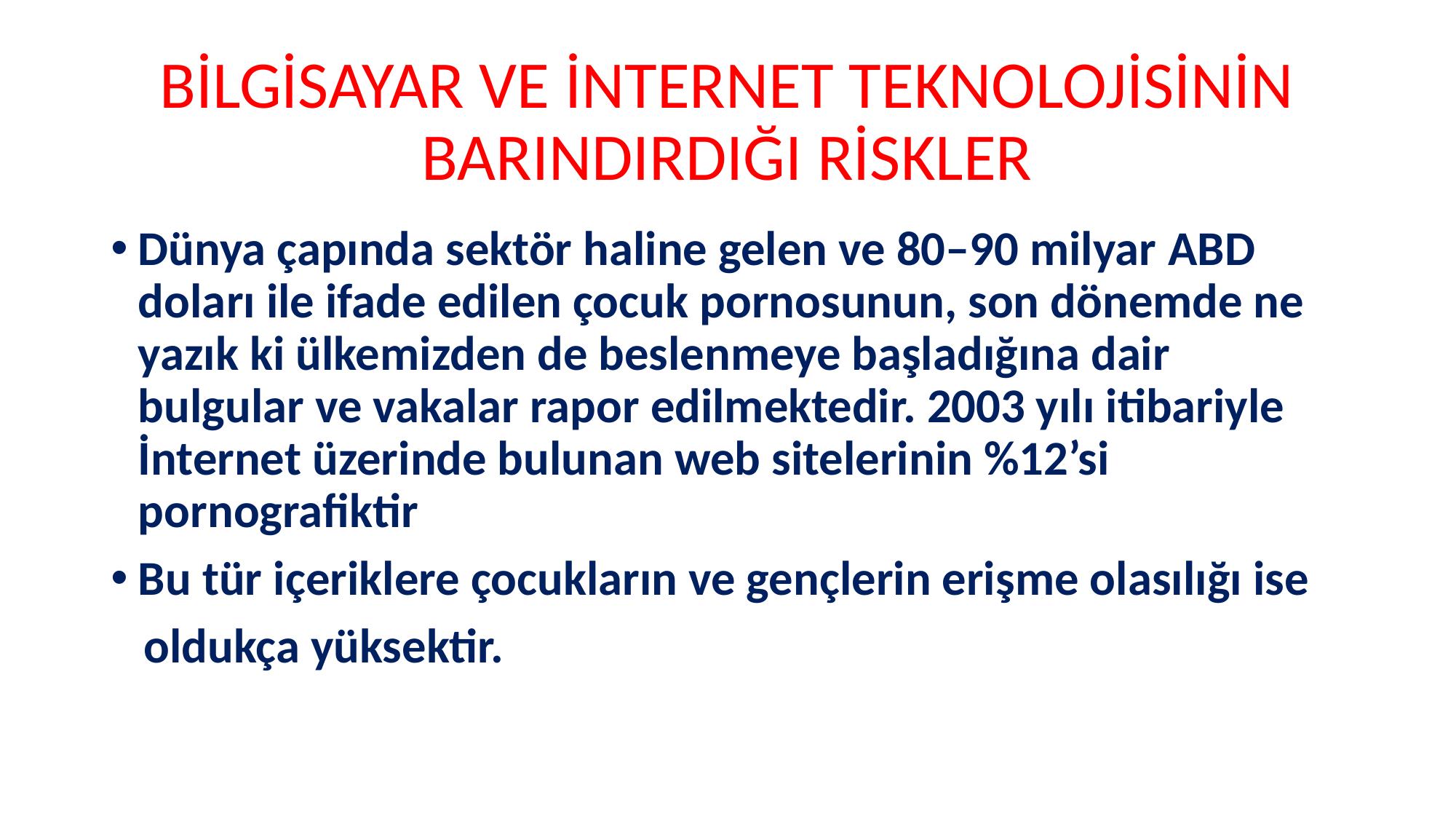

# BİLGİSAYAR VE İNTERNET TEKNOLOJİSİNİN BARINDIRDIĞI RİSKLER
Dünya çapında sektör haline gelen ve 80–90 milyar ABD doları ile ifade edilen çocuk pornosunun, son dönemde ne yazık ki ülkemizden de beslenmeye başladığına dair bulgular ve vakalar rapor edilmektedir. 2003 yılı itibariyle İnternet üzerinde bulunan web sitelerinin %12’si pornografiktir
Bu tür içeriklere çocukların ve gençlerin erişme olasılığı ise
   oldukça yüksektir.